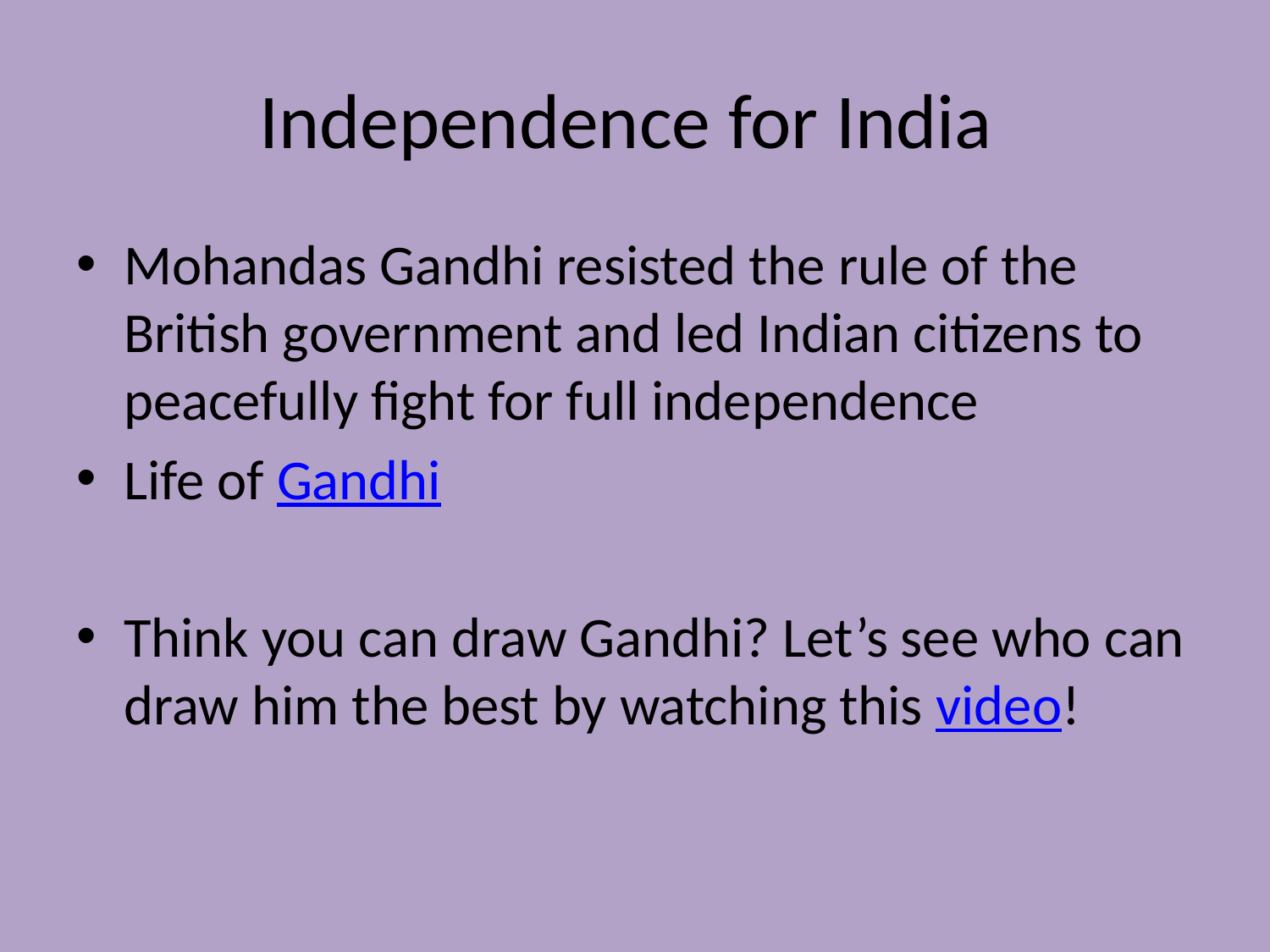

# Independence for India
Mohandas Gandhi resisted the rule of the British government and led Indian citizens to peacefully fight for full independence
Life of Gandhi

Think you can draw Gandhi? Let’s see who can draw him the best by watching this video!